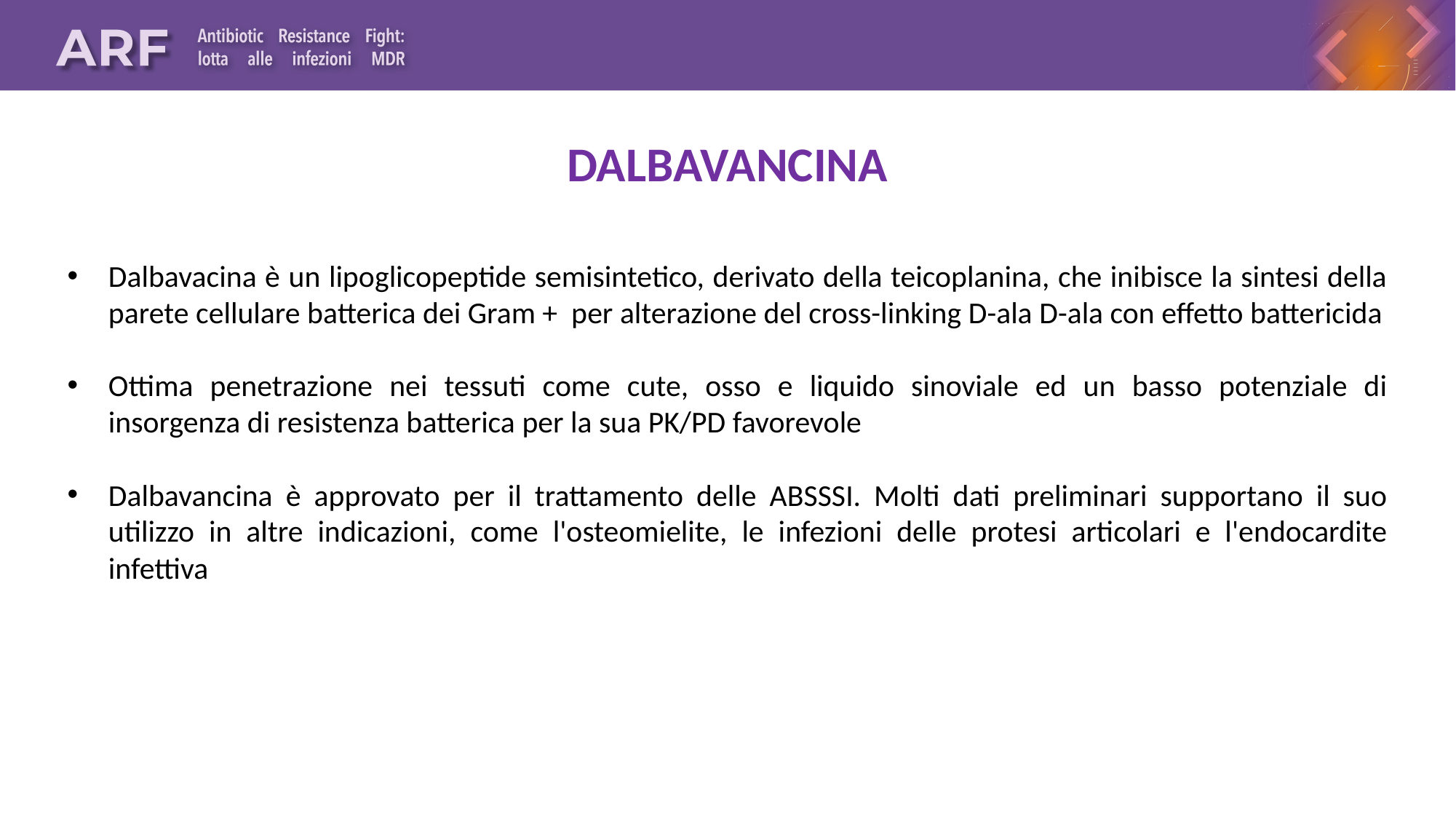

DALBAVANCINA
Dalbavacina è un lipoglicopeptide semisintetico, derivato della teicoplanina, che inibisce la sintesi della parete cellulare batterica dei Gram +  per alterazione del cross-linking D-ala D-ala con effetto battericida

Ottima penetrazione nei tessuti come cute, osso e liquido sinoviale ed un basso potenziale di insorgenza di resistenza batterica per la sua PK/PD favorevole

Dalbavancina è approvato per il trattamento delle ABSSSI. Molti dati preliminari supportano il suo utilizzo in altre indicazioni, come l'osteomielite, le infezioni delle protesi articolari e l'endocardite infettiva